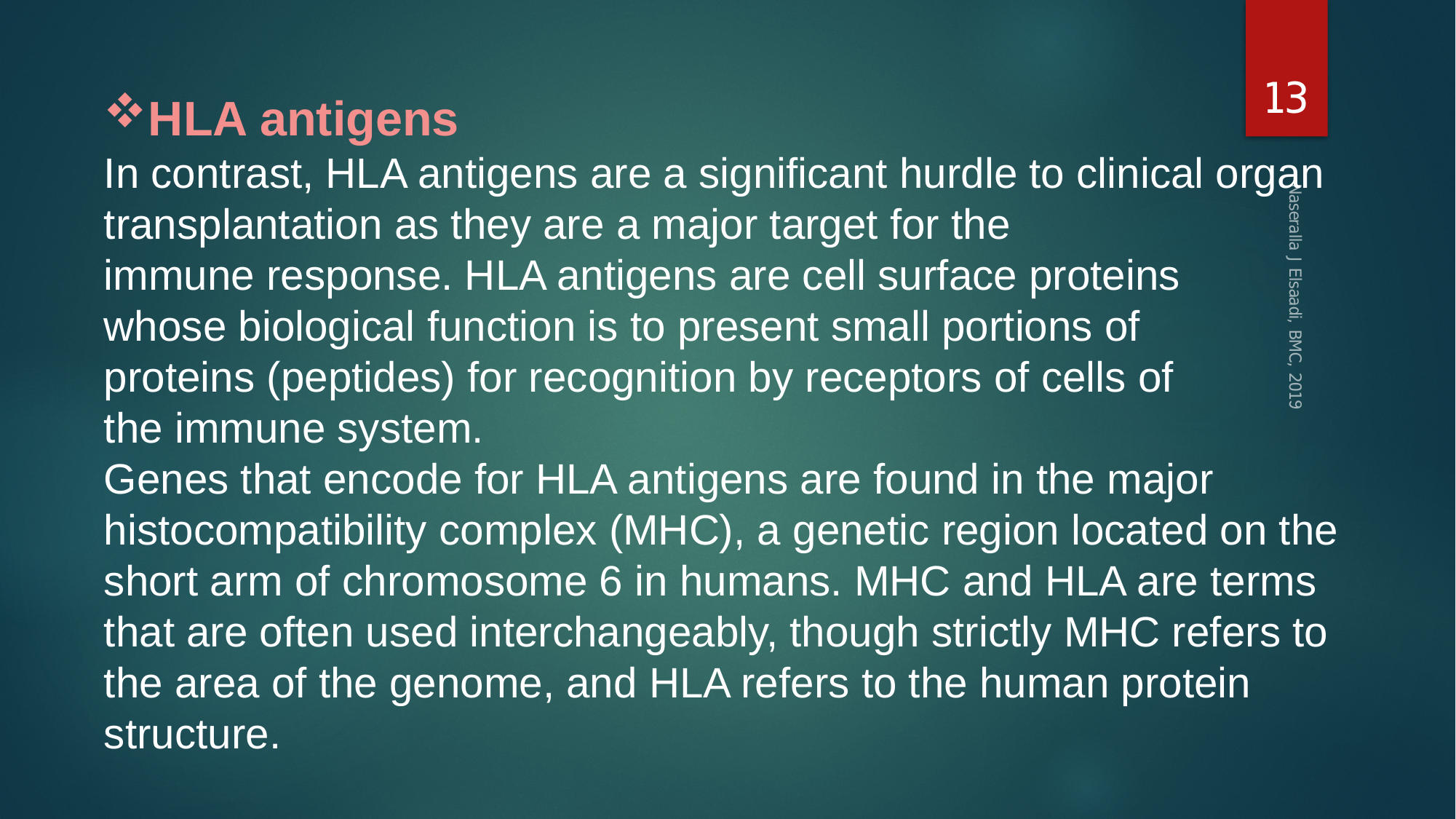

13
HLA antigens
In contrast, HLA antigens are a significant hurdle to clinical organ transplantation as they are a major target for the
immune response. HLA antigens are cell surface proteins
whose biological function is to present small portions of
proteins (peptides) for recognition by receptors of cells of
the immune system.
Genes that encode for HLA antigens are found in the major histocompatibility complex (MHC), a genetic region located on the short arm of chromosome 6 in humans. MHC and HLA are terms that are often used interchangeably, though strictly MHC refers to the area of the genome, and HLA refers to the human protein structure.
Naseralla J Elsaadi, BMC, 2019